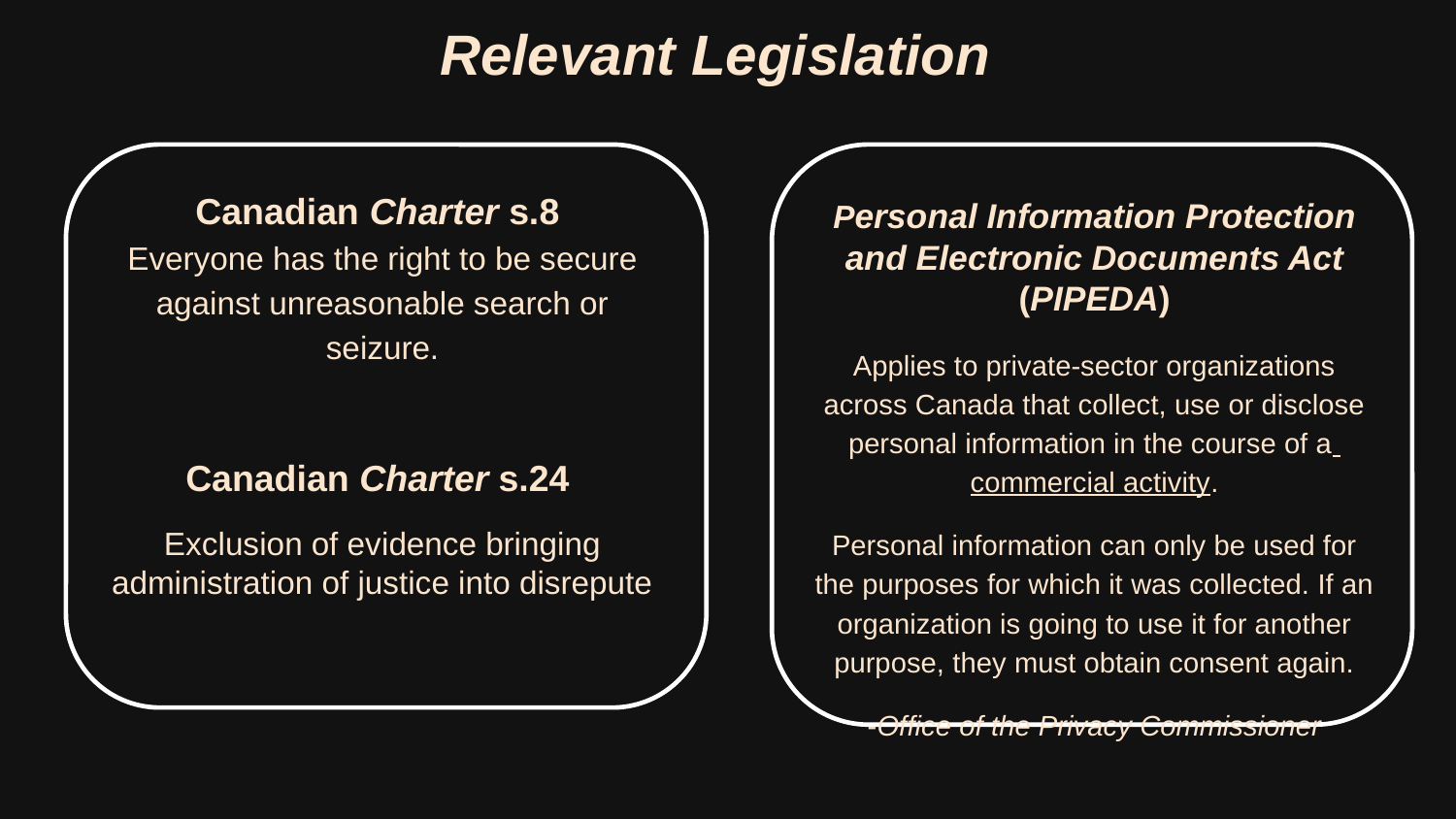

Relevant Legislation

Canadian Charter s.8
Everyone has the right to be secure against unreasonable search or seizure.

Canadian Charter s.24
Exclusion of evidence bringing administration of justice into disrepute

Personal Information Protection and Electronic Documents Act (PIPEDA)
Applies to private-sector organizations across Canada that collect, use or disclose personal information in the course of a commercial activity.
Personal information can only be used for the purposes for which it was collected. If an organization is going to use it for another purpose, they must obtain consent again.
-Office of the Privacy Commissioner